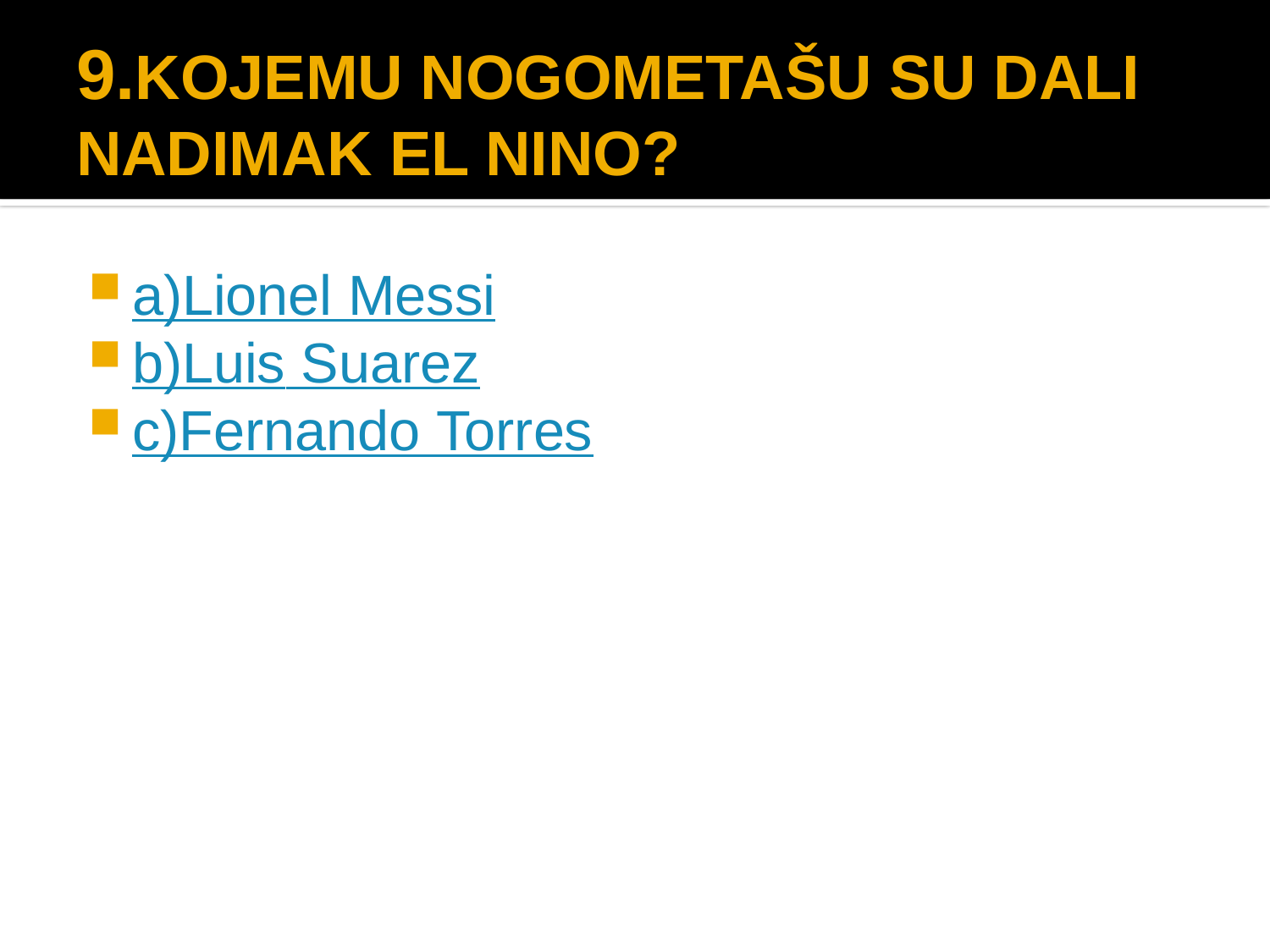

# 9.KOJEMU NOGOMETAŠU SU DALI NADIMAK EL NINO?
a)Lionel Messi
b)Luis Suarez
c)Fernando Torres